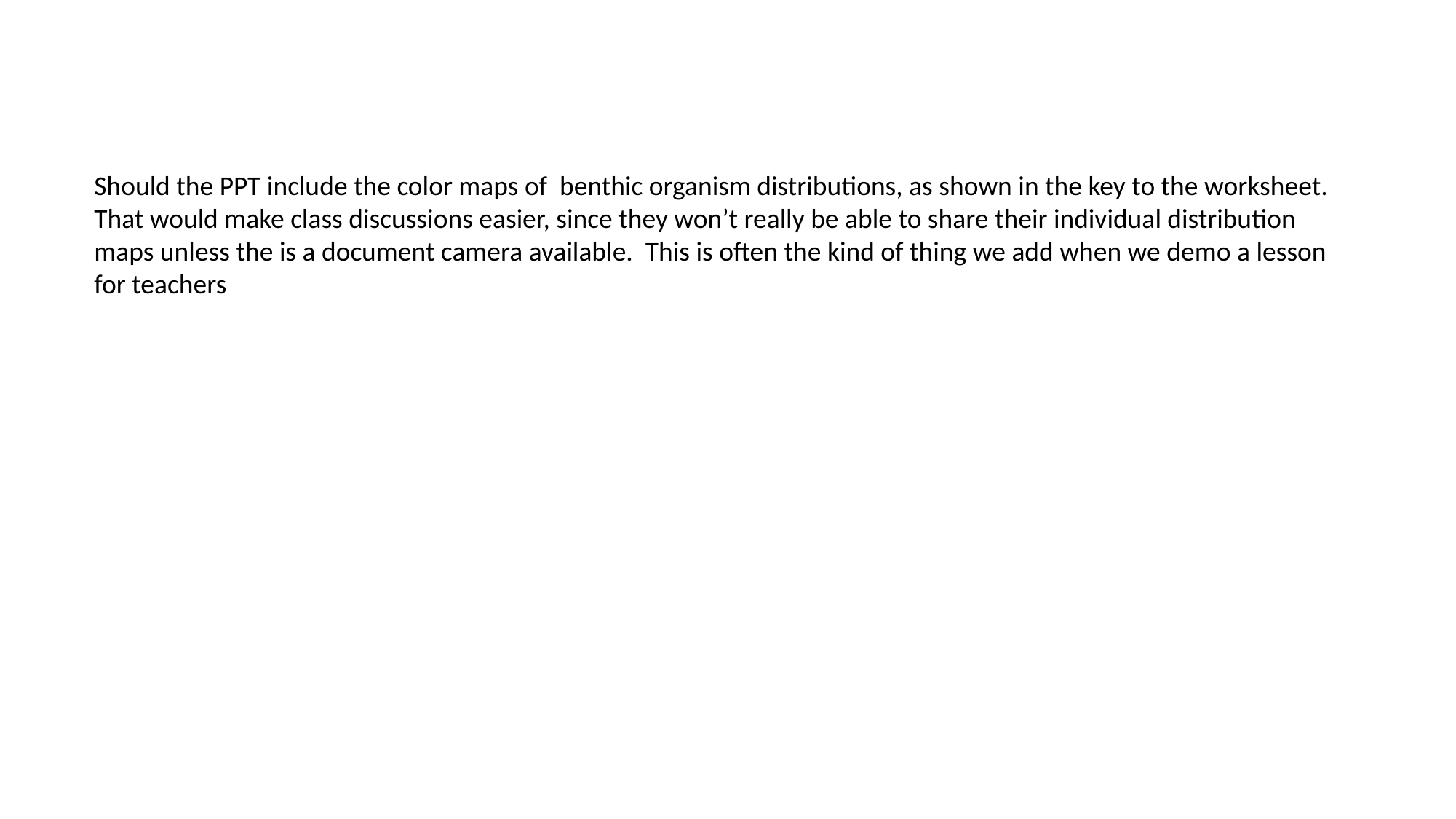

Should the PPT include the color maps of  benthic organism distributions, as shown in the key to the worksheet.
That would make class discussions easier, since they won’t really be able to share their individual distribution
maps unless the is a document camera available.  This is often the kind of thing we add when we demo a lesson
for teachers